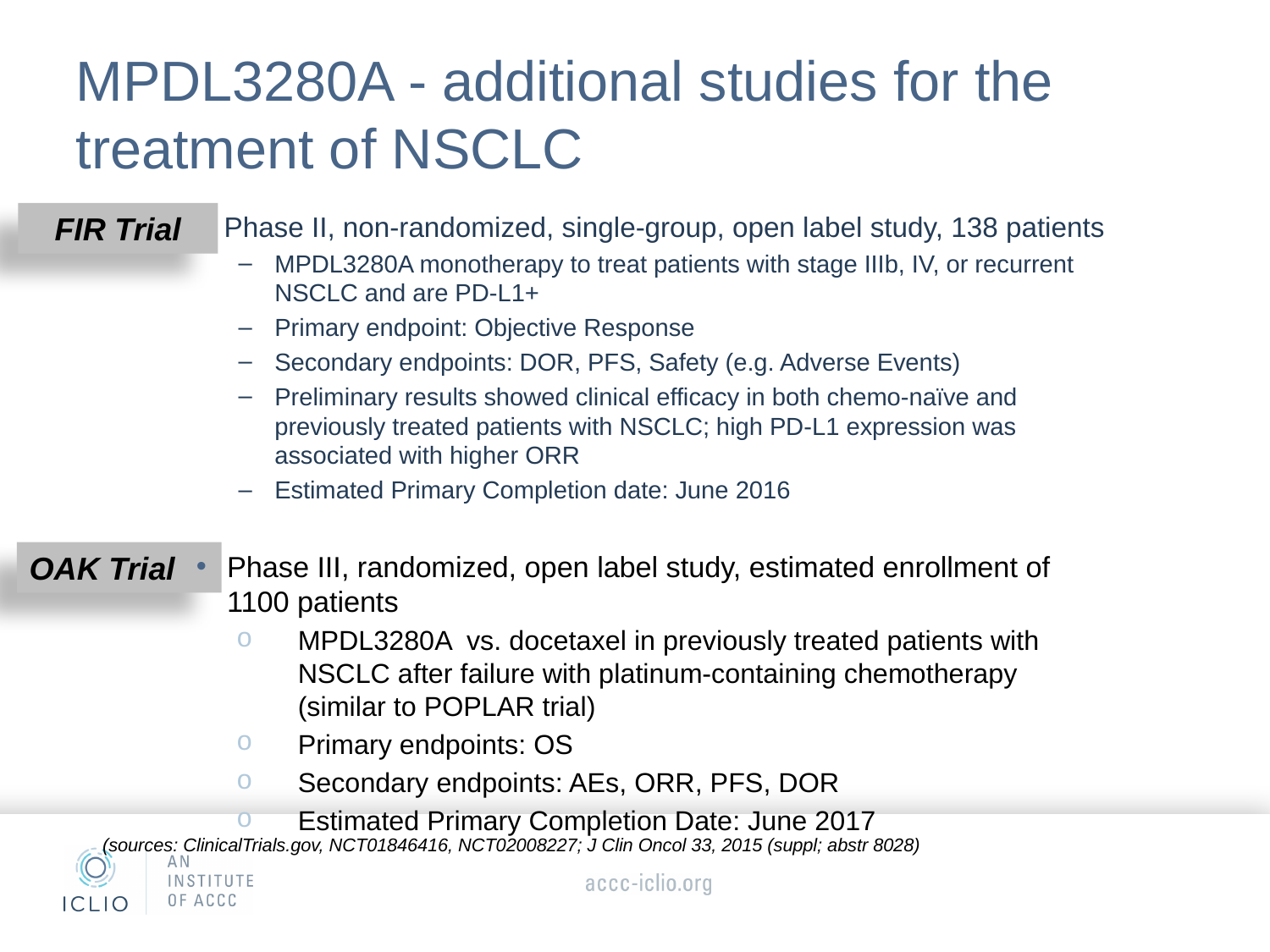

# MPDL3280A - additional studies for the treatment of NSCLC
Phase II, non-randomized, single-group, open label study, 138 patients
MPDL3280A monotherapy to treat patients with stage IIIb, IV, or recurrent NSCLC and are PD-L1+
Primary endpoint: Objective Response
Secondary endpoints: DOR, PFS, Safety (e.g. Adverse Events)
Preliminary results showed clinical efficacy in both chemo-naïve and previously treated patients with NSCLC; high PD-L1 expression was associated with higher ORR
Estimated Primary Completion date: June 2016
FIR Trial
Phase III, randomized, open label study, estimated enrollment of 1100 patients
MPDL3280A  vs. docetaxel in previously treated patients with NSCLC after failure with platinum-containing chemotherapy (similar to POPLAR trial)
Primary endpoints: OS
Secondary endpoints: AEs, ORR, PFS, DOR
Estimated Primary Completion Date: June 2017
OAK Trial
(sources: ClinicalTrials.gov, NCT01846416, NCT02008227; J Clin Oncol 33, 2015 (suppl; abstr 8028)